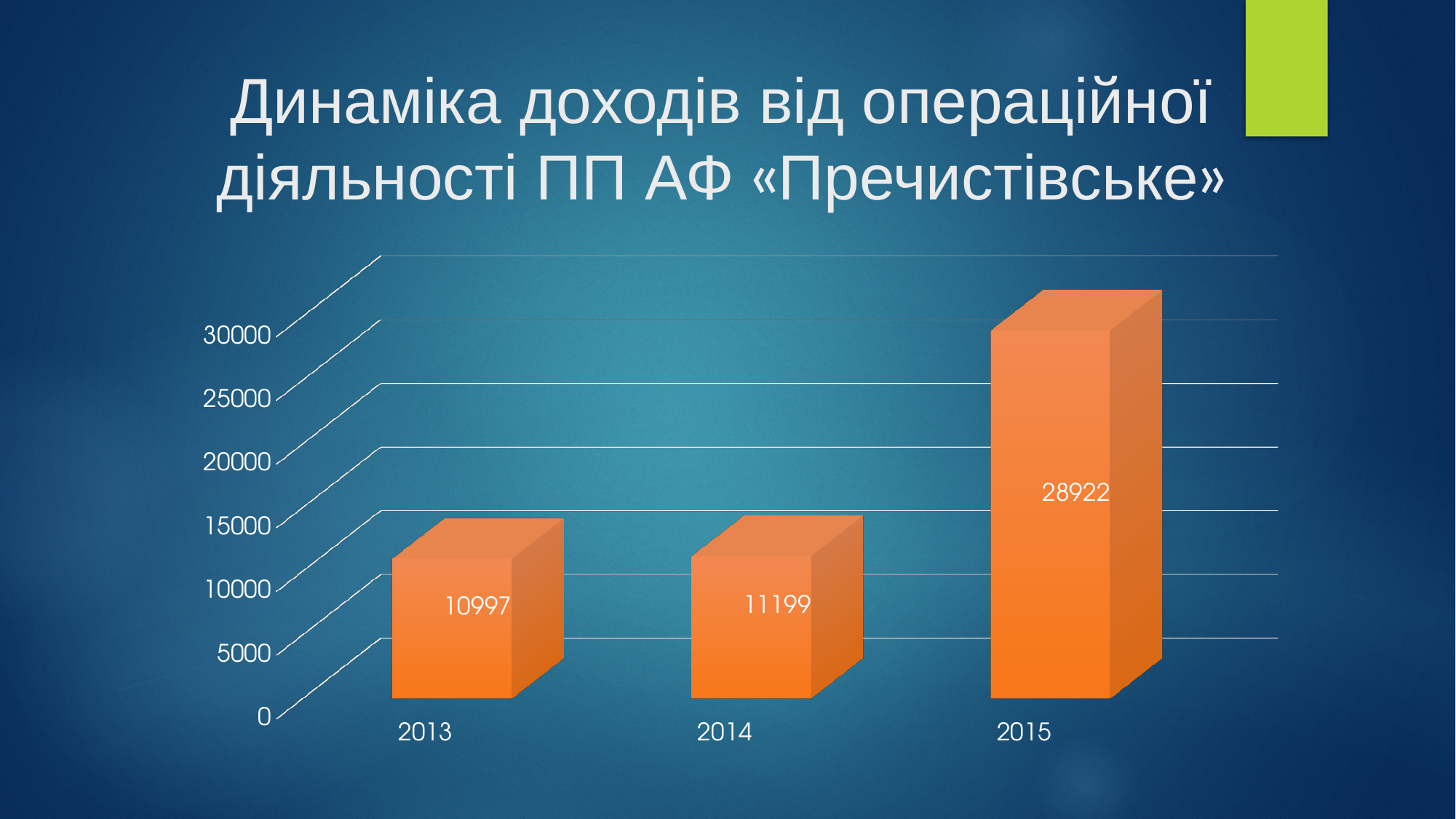

# Динаміка доходів від операційної діяльності ПП АФ «Пречистівське»

[unsupported chart]